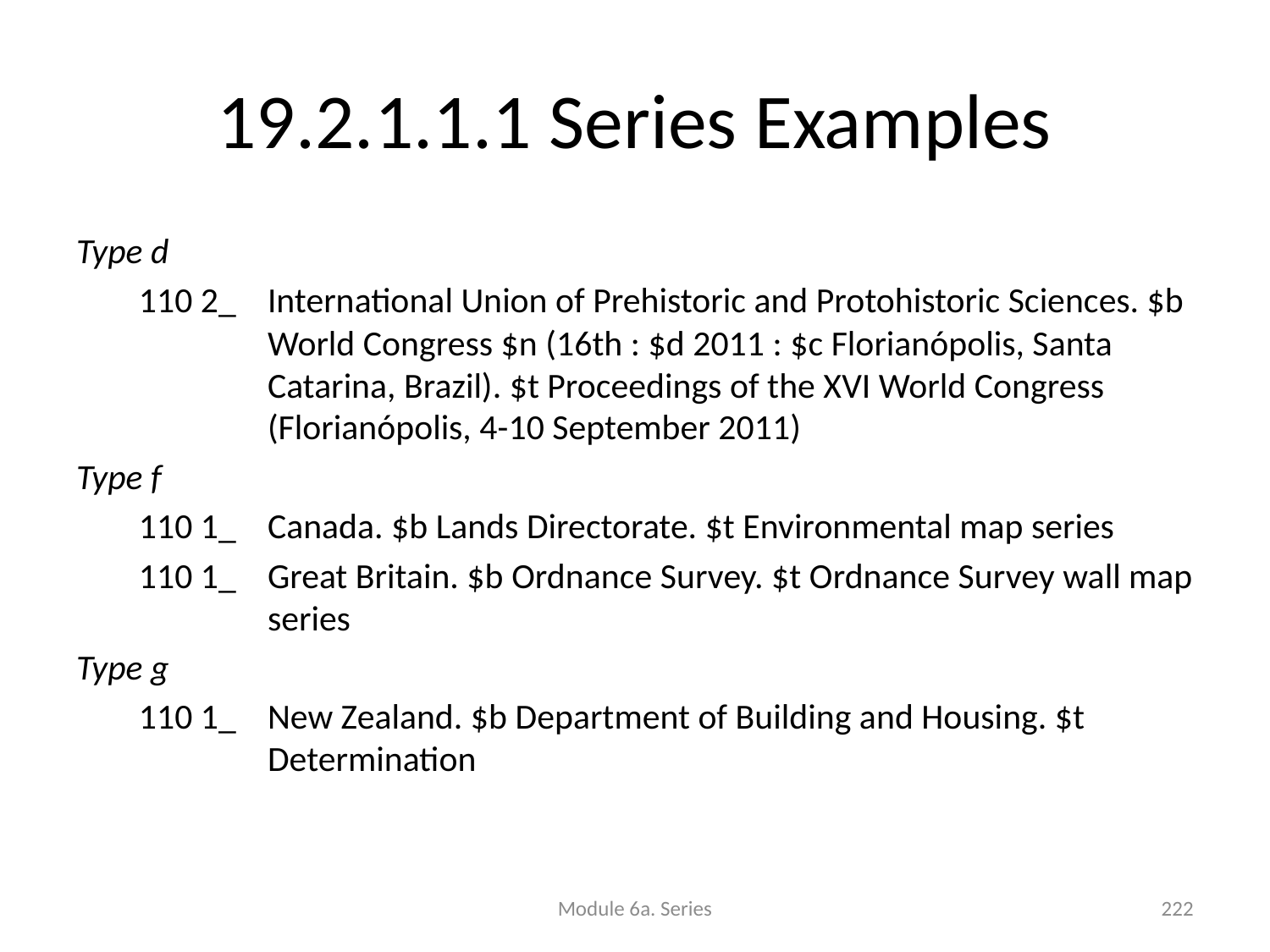

# 19.2.1.1.1 Series Examples
Type d
110 2_	International Union of Prehistoric and Protohistoric Sciences. $b World Congress $n (16th : $d 2011 : $c Florianópolis, Santa Catarina, Brazil). $t Proceedings of the XVI World Congress (Florianópolis, 4-10 September 2011)
Type f
110 1_	Canada. $b Lands Directorate. $t Environmental map series
110 1_	Great Britain. $b Ordnance Survey. $t Ordnance Survey wall map series
Type g
110 1_	New Zealand. $b Department of Building and Housing. $t Determination

Module 6a. Series
222